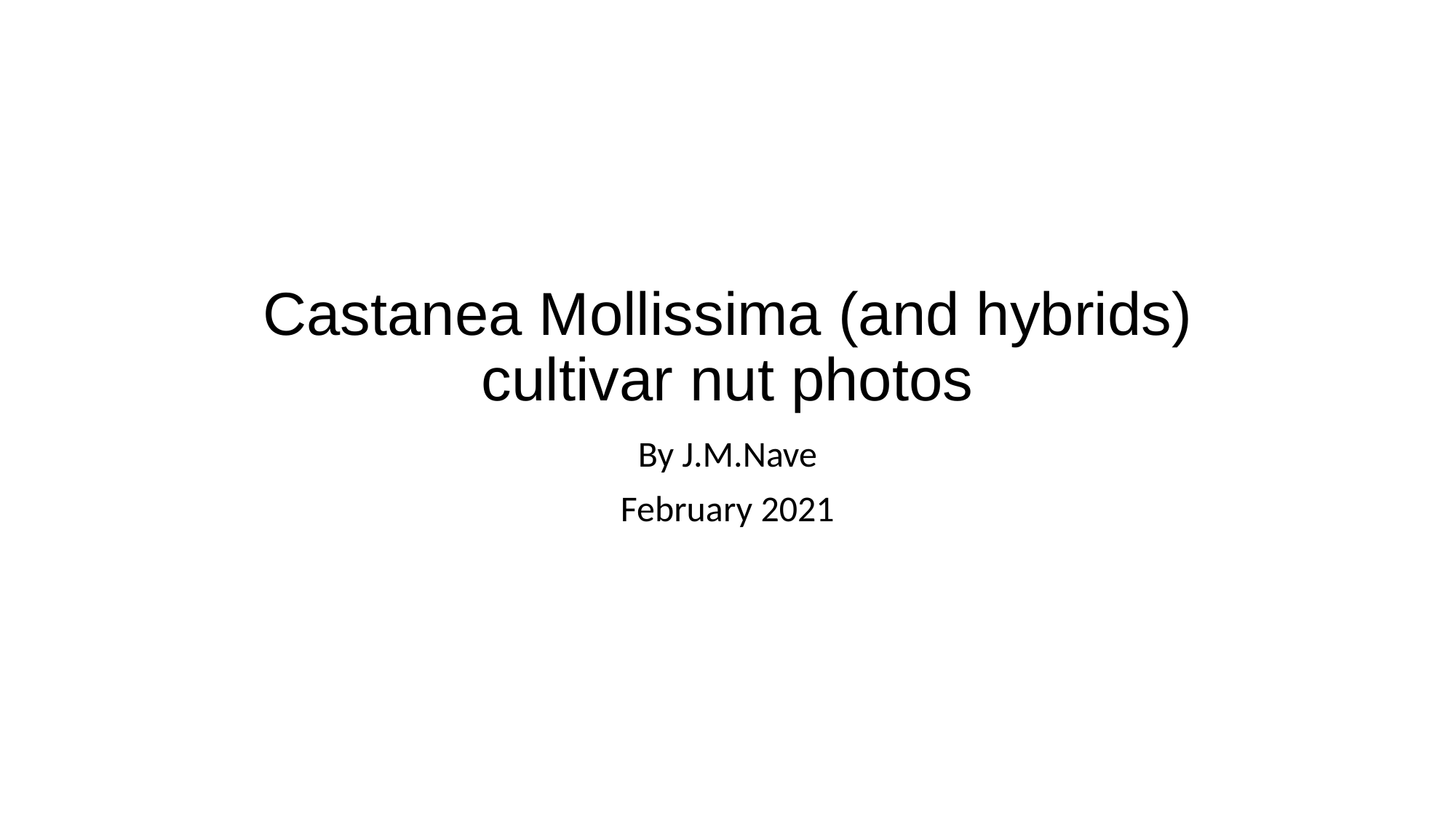

# Castanea Mollissima (and hybrids) cultivar nut photos
By J.M.Nave
February 2021